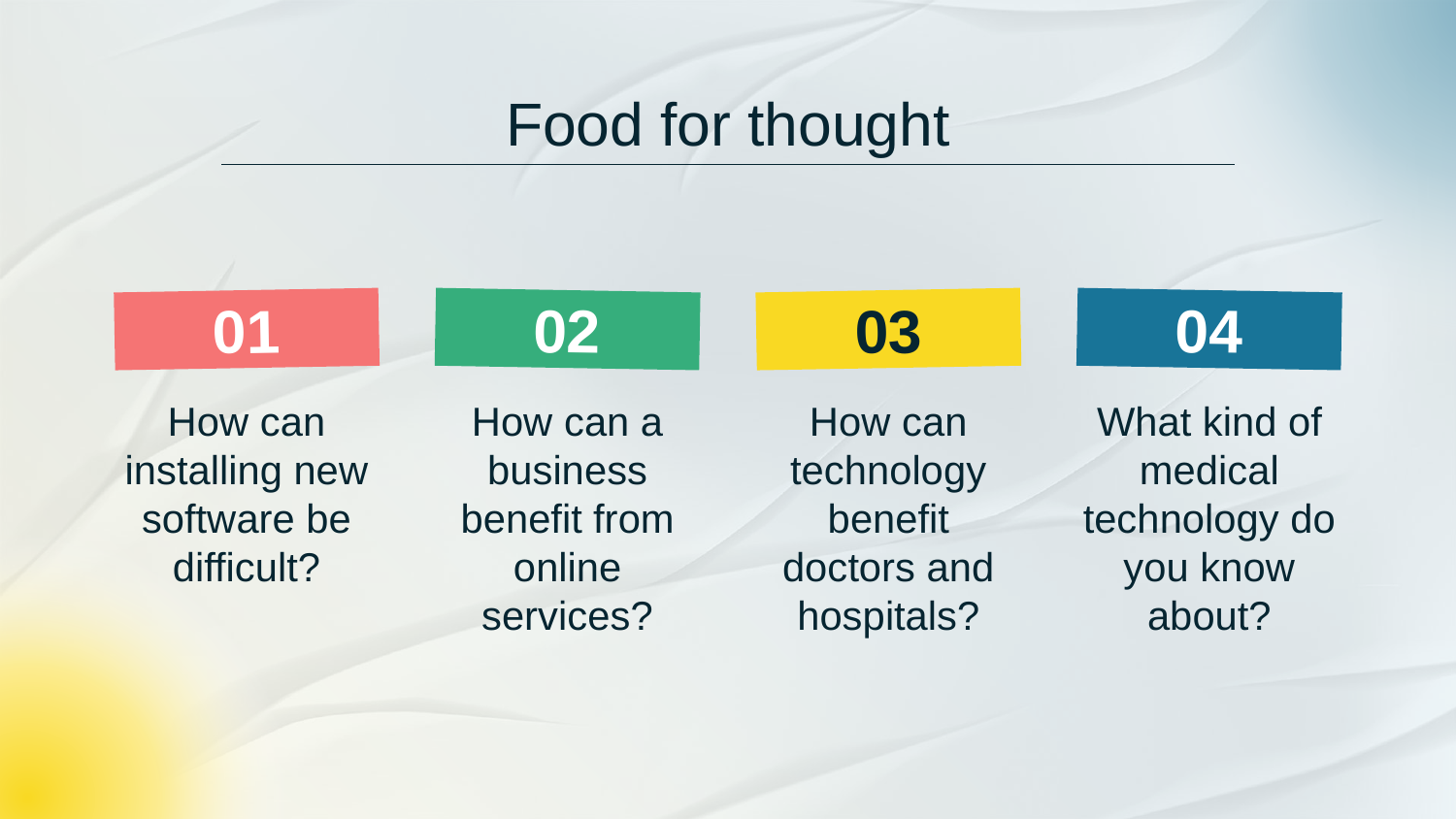

# Food for thought
01
02
03
04
How can installing new software be difficult?
How can a business benefit from online services?
How can technology benefit doctors and hospitals?
What kind of medical technology do you know about?